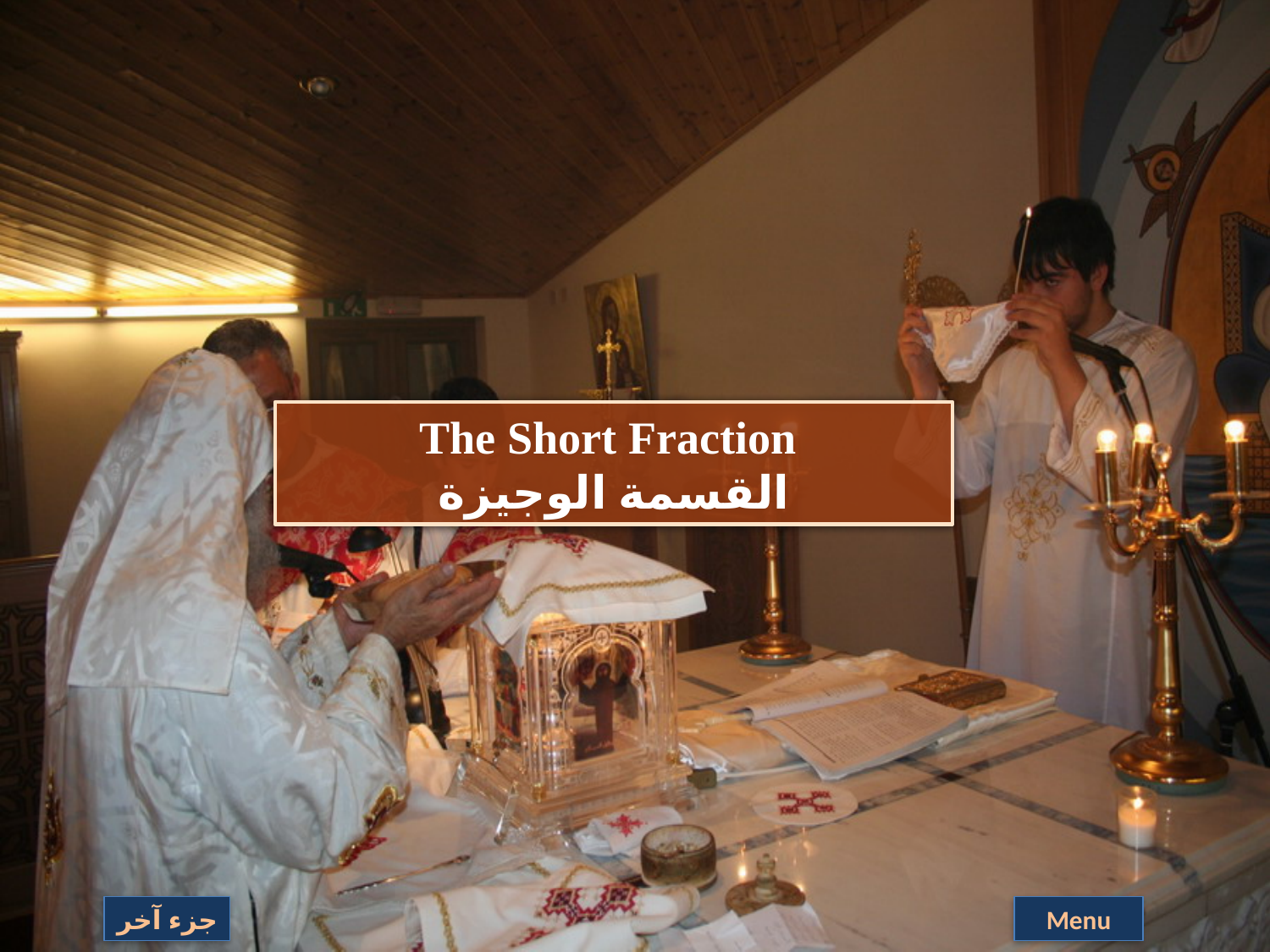

The Short Fraction
القسمة الوجيزة
جزء آخر
Menu